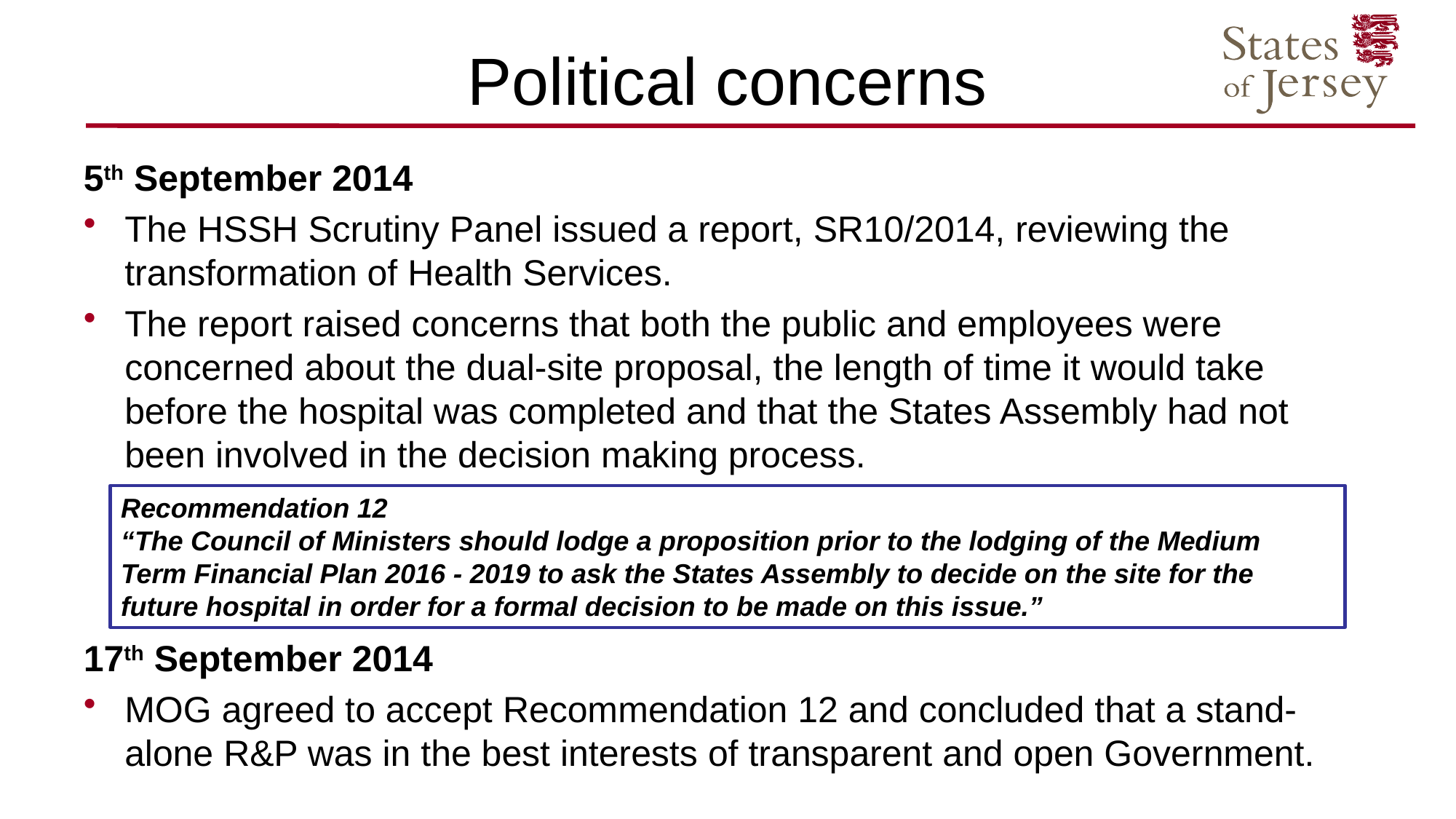

# Political concerns
5th September 2014
The HSSH Scrutiny Panel issued a report, SR10/2014, reviewing the transformation of Health Services.
The report raised concerns that both the public and employees were concerned about the dual-site proposal, the length of time it would take before the hospital was completed and that the States Assembly had not been involved in the decision making process.

17th September 2014
MOG agreed to accept Recommendation 12 and concluded that a stand-alone R&P was in the best interests of transparent and open Government.
Recommendation 12
“The Council of Ministers should lodge a proposition prior to the lodging of the Medium Term Financial Plan 2016 - 2019 to ask the States Assembly to decide on the site for the future hospital in order for a formal decision to be made on this issue.”